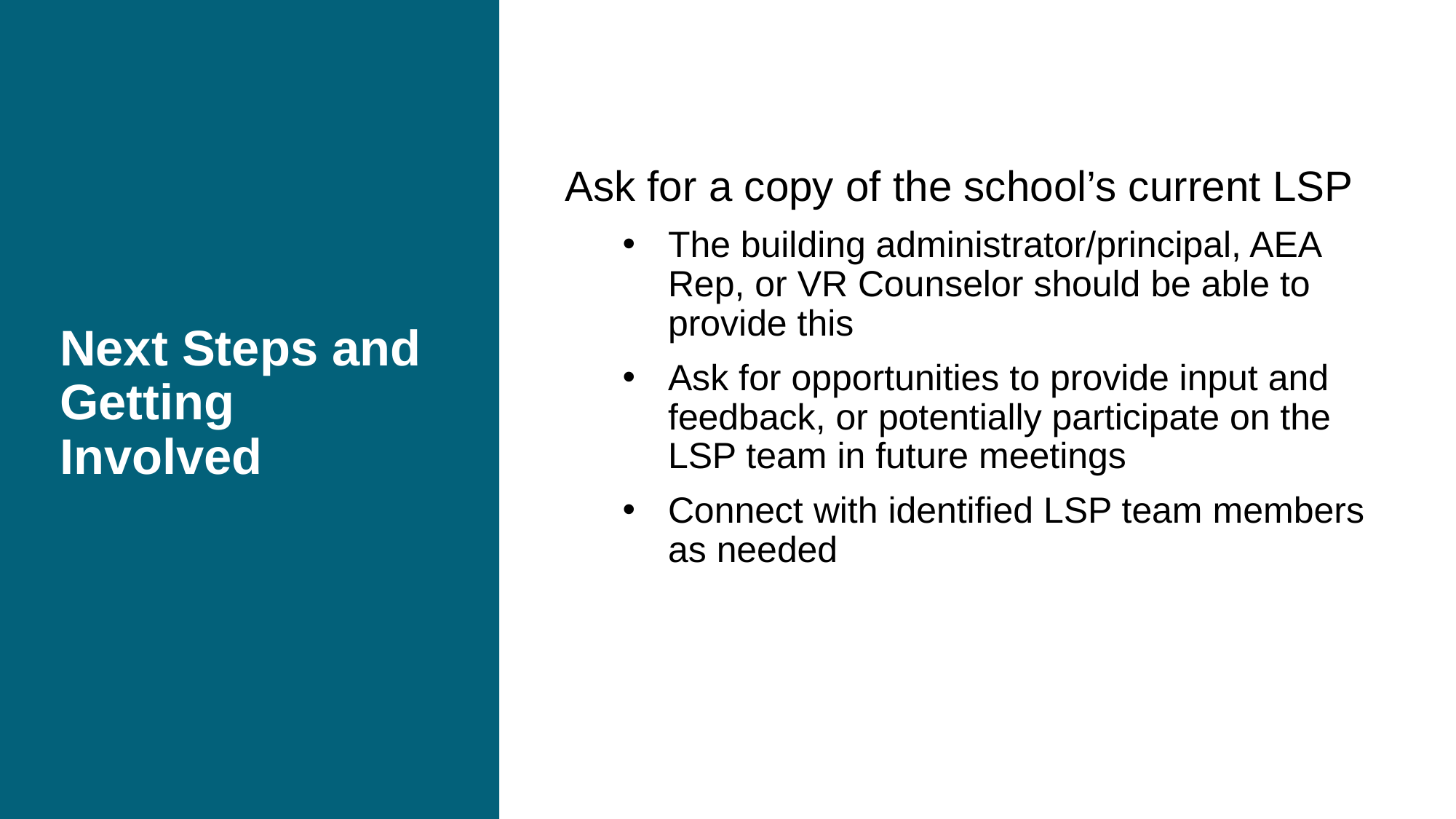

# Next Steps and Getting  Involved
Ask for a copy of the school’s current LSP
The building administrator/principal, AEA Rep, or VR Counselor should be able to provide this
Ask for opportunities to provide input and feedback, or potentially participate on the LSP team in future meetings
Connect with identified LSP team members as needed